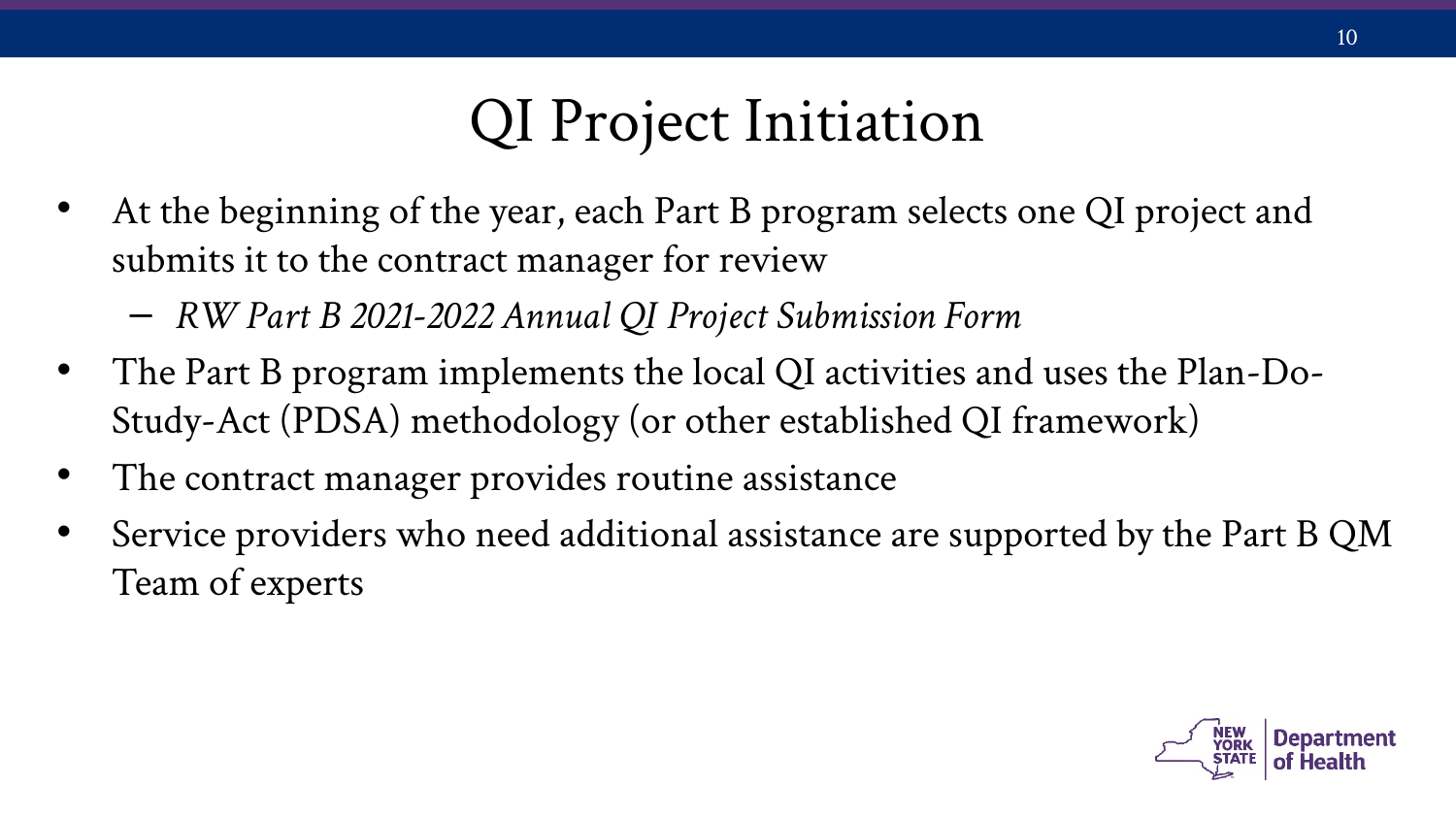

QI Project Initiation
At the beginning of the year, each Part B program selects one QI project and submits it to the contract manager for review
RW Part B 2021-2022 Annual QI Project Submission Form
The Part B program implements the local QI activities and uses the Plan-Do-Study-Act (PDSA) methodology (or other established QI framework)
The contract manager provides routine assistance
Service providers who need additional assistance are supported by the Part B QM Team of experts